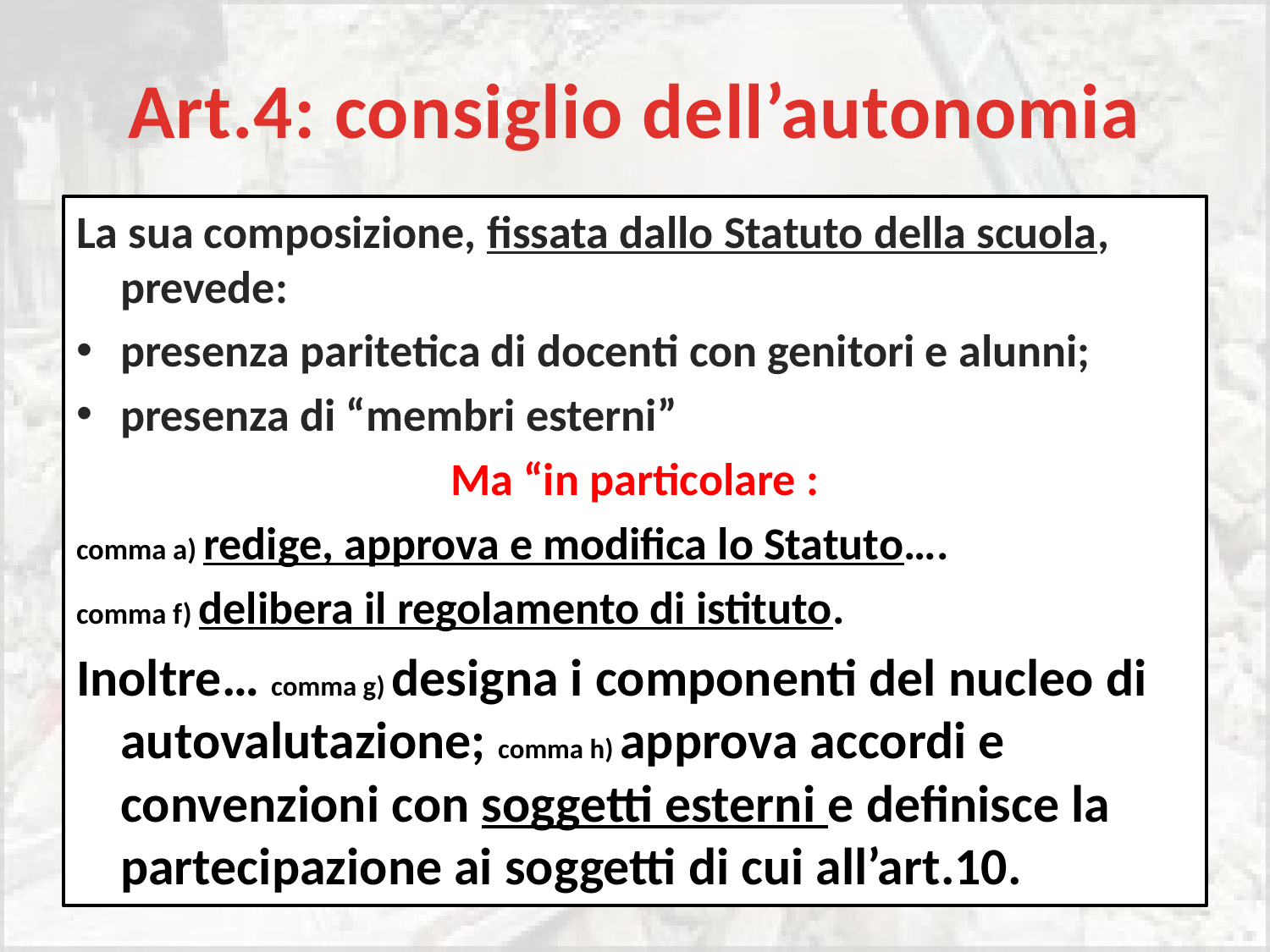

# Art.4: consiglio dell’autonomia
La sua composizione, fissata dallo Statuto della scuola, prevede:
presenza paritetica di docenti con genitori e alunni;
presenza di “membri esterni”
Ma “in particolare :
comma a) redige, approva e modifica lo Statuto….
comma f) delibera il regolamento di istituto.
Inoltre… comma g) designa i componenti del nucleo di autovalutazione; comma h) approva accordi e convenzioni con soggetti esterni e definisce la partecipazione ai soggetti di cui all’art.10.